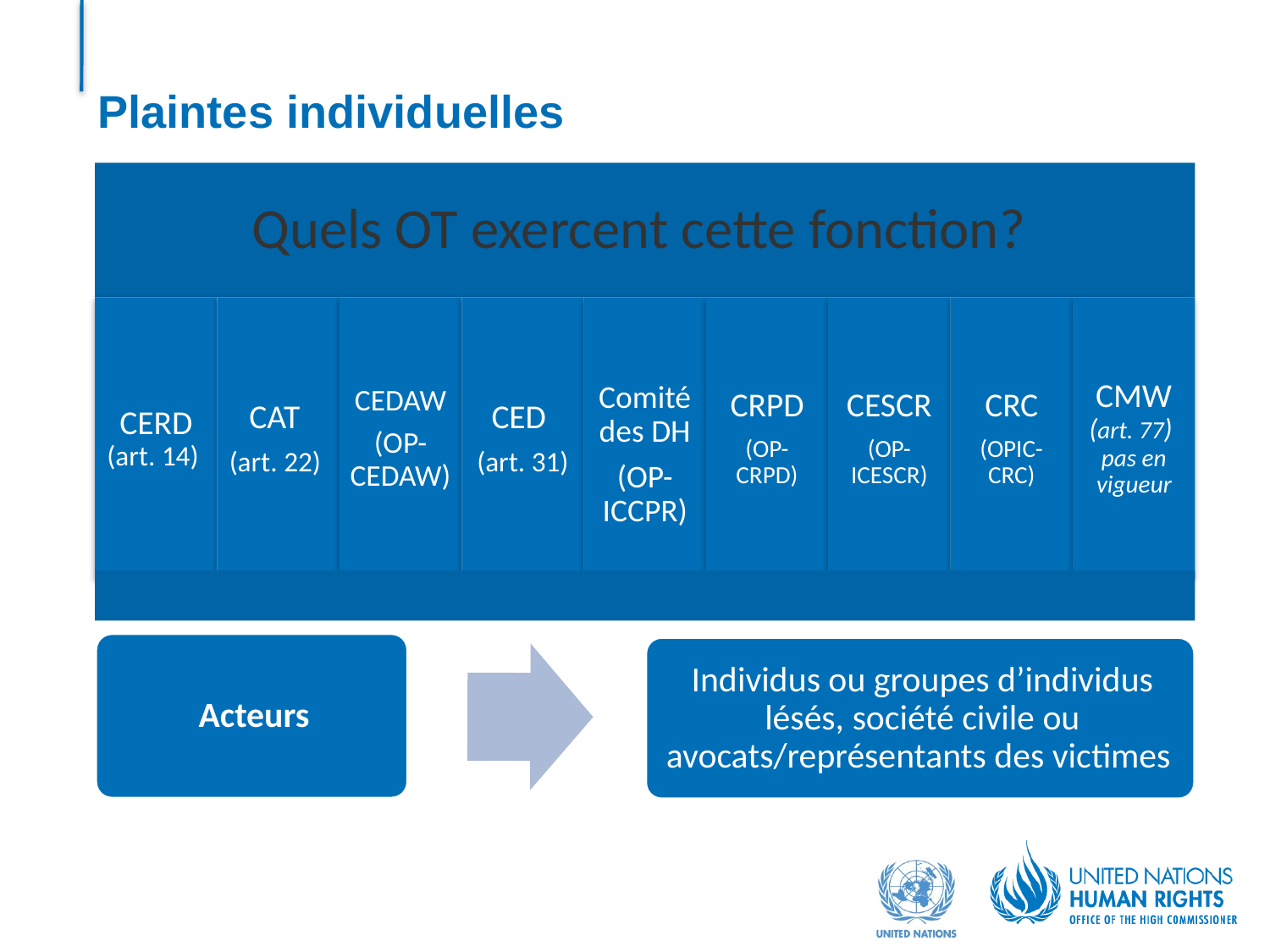

# Plaintes individuelles

Quels OT exercent cette fonction?
CERD (art. 14)
CAT
(art. 22)
CEDAW
(OP-CEDAW)
CED
(art. 31)

Comité des DH
(OP-ICCPR)
CRPD
(OP-CRPD)
CESCR
(OP-ICESCR)
CRC
(OPIC-CRC)
CMW (art. 77)  pas en vigueur
Acteurs

Individus ou groupes d’individus lésés, société civile ou avocats/représentants des victimes